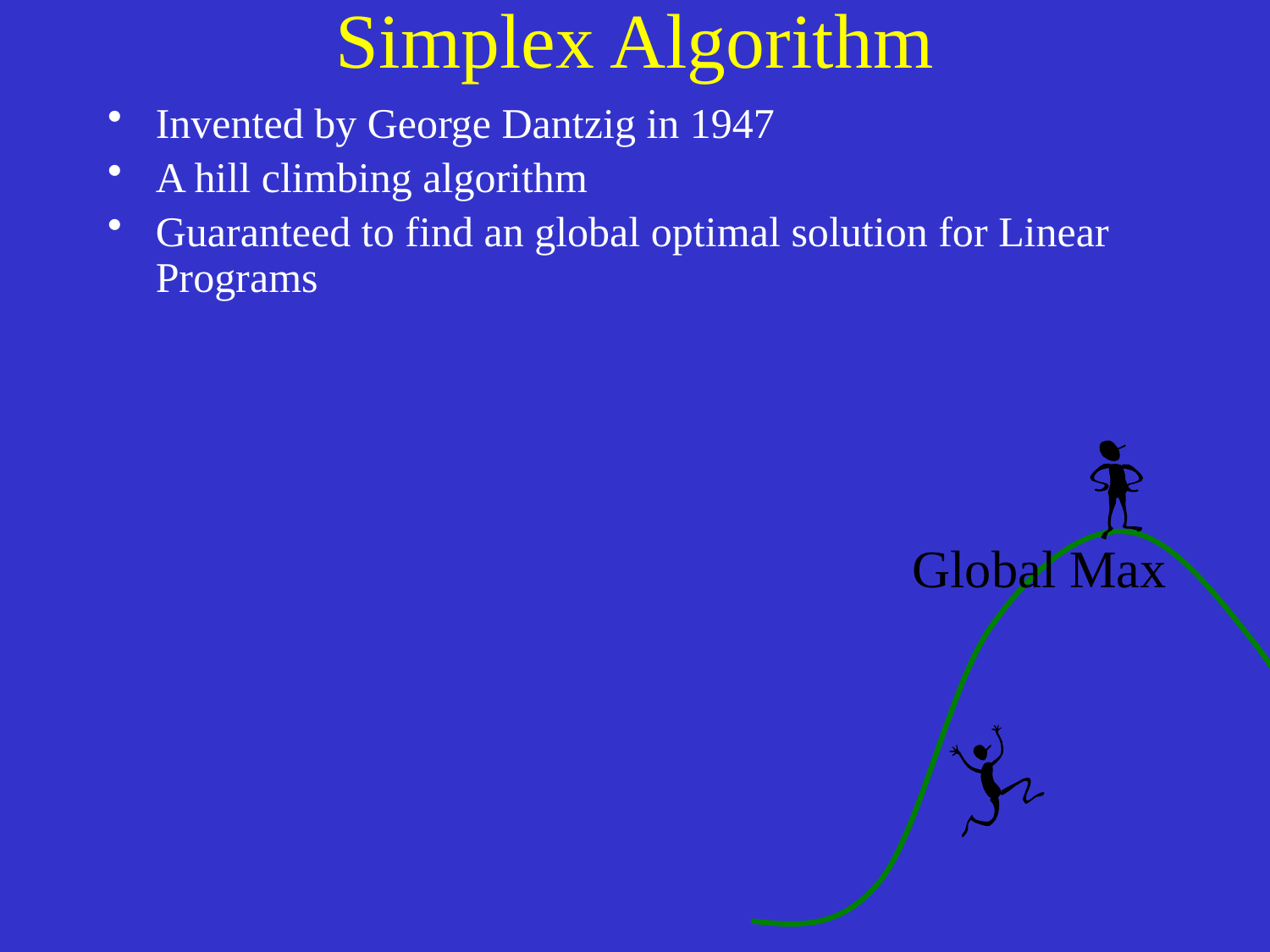

# Simplex Algorithm
Invented by George Dantzig in 1947
A hill climbing algorithm
Guaranteed to find an global optimal solution for Linear Programs

Global Max